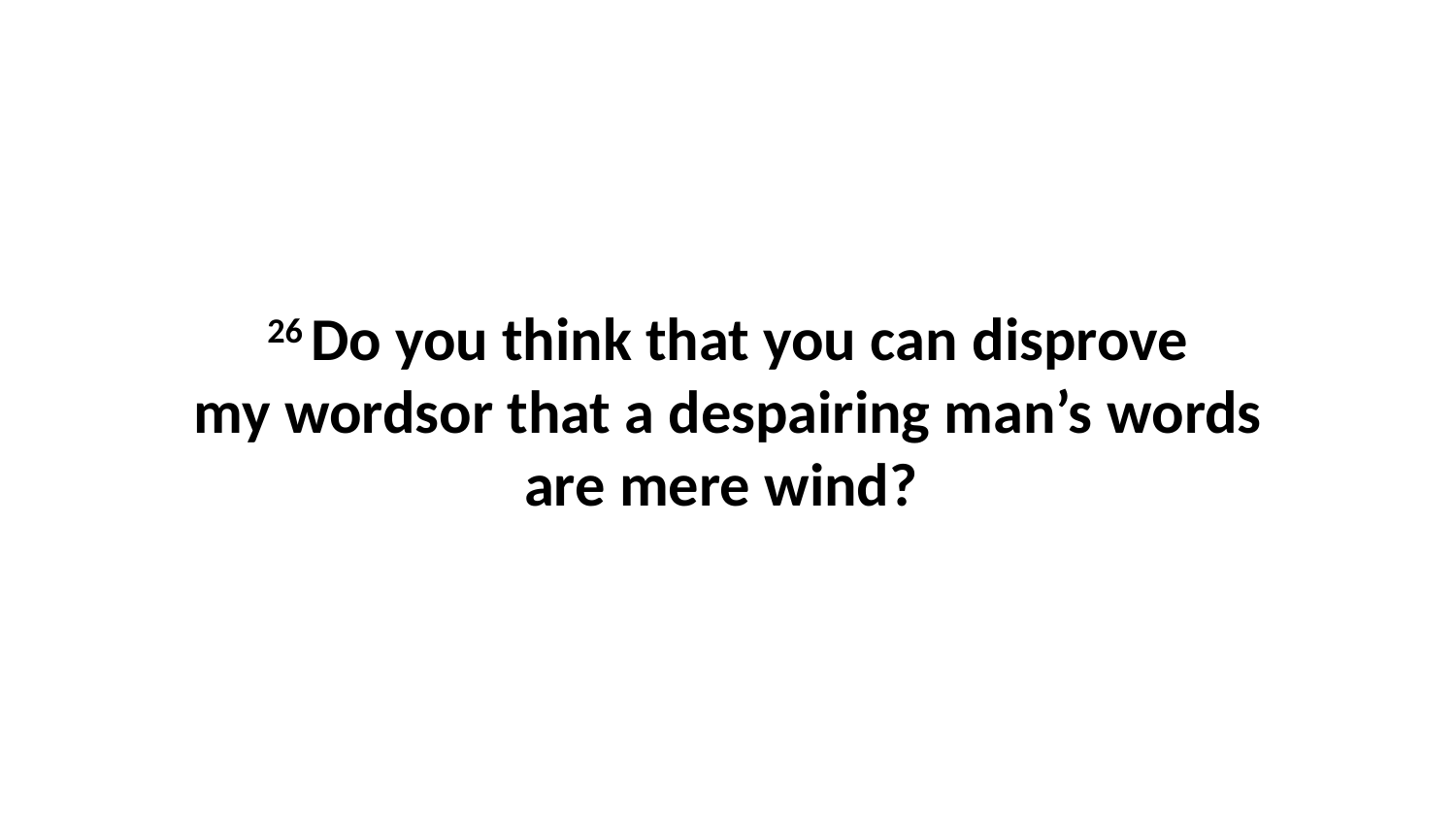

26 Do you think that you can disprove my wordsor that a despairing man’s words are mere wind?